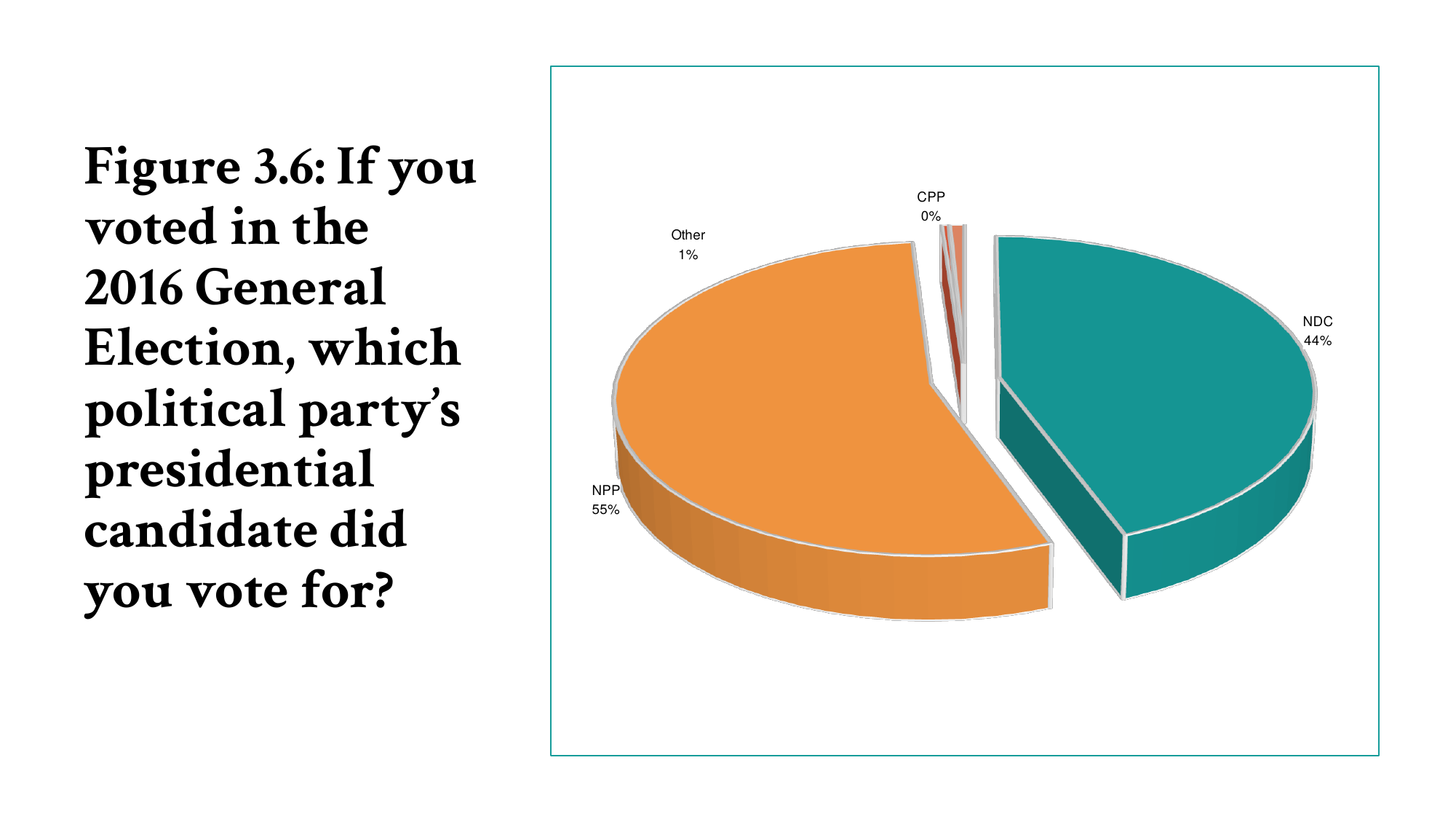

# Figure 3.6: If you voted in the 2016 General Election, which political party’s presidential candidate did you vote for?

[unsupported chart]